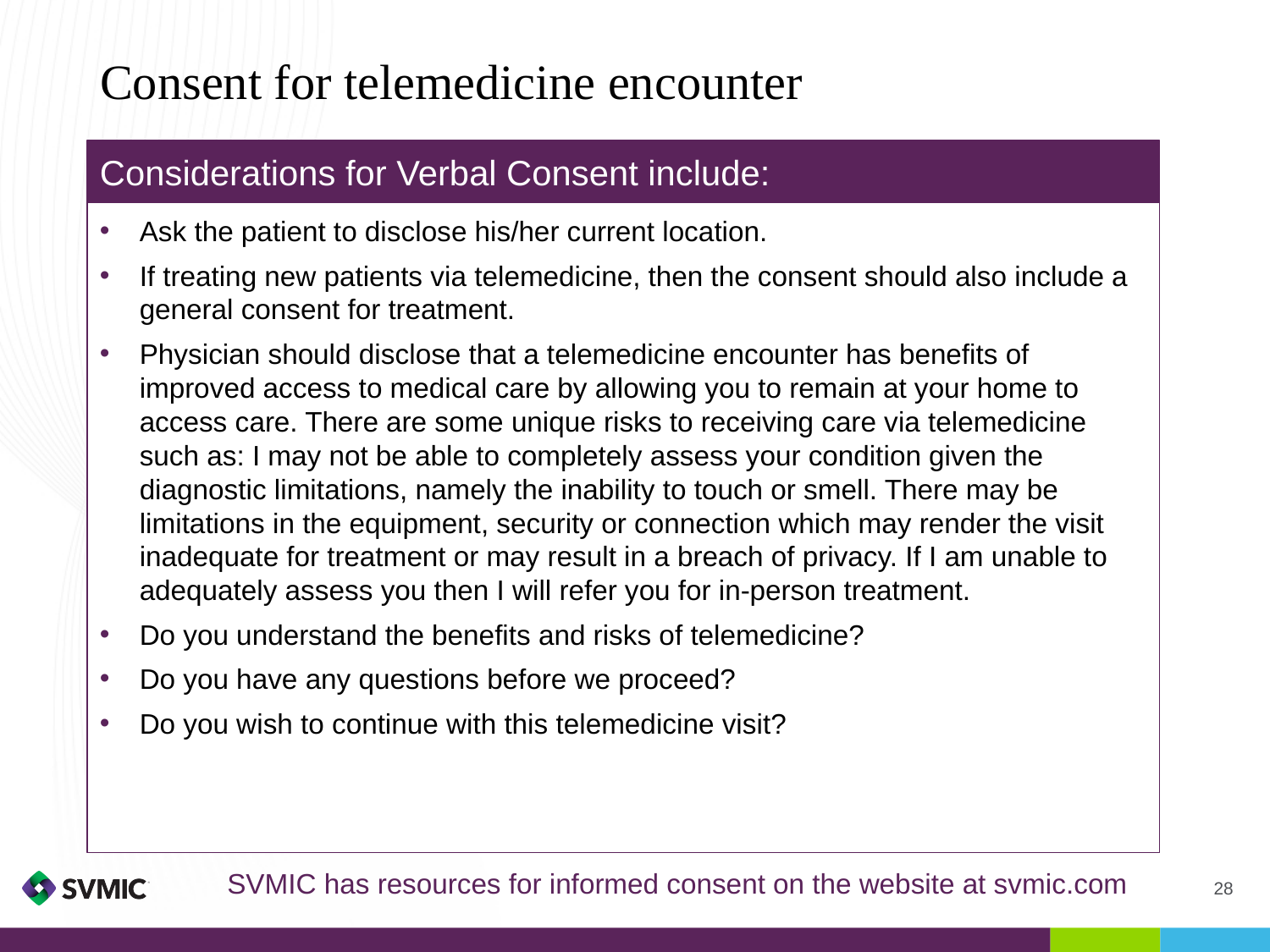

# Consent for telemedicine encounter
Considerations for Verbal Consent include:

Ask the patient to disclose his/her current location.
If treating new patients via telemedicine, then the consent should also include a general consent for treatment.
Physician should disclose that a telemedicine encounter has benefits of improved access to medical care by allowing you to remain at your home to access care. There are some unique risks to receiving care via telemedicine such as: I may not be able to completely assess your condition given the diagnostic limitations, namely the inability to touch or smell. There may be limitations in the equipment, security or connection which may render the visit inadequate for treatment or may result in a breach of privacy. If I am unable to adequately assess you then I will refer you for in-person treatment.
Do you understand the benefits and risks of telemedicine?
Do you have any questions before we proceed?
Do you wish to continue with this telemedicine visit?
SVMIC has resources for informed consent on the website at svmic.com